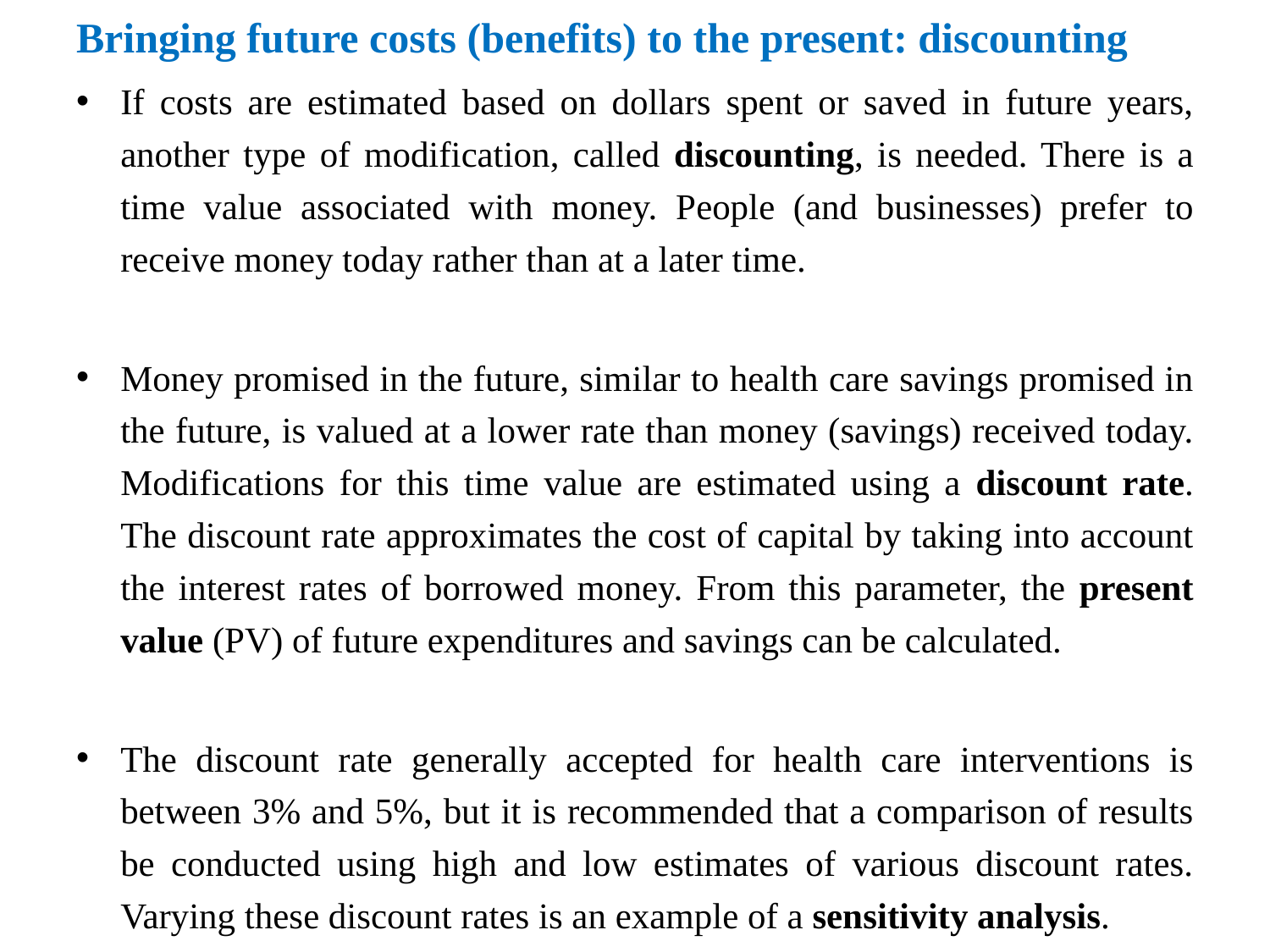

# Bringing future costs (benefits) to the present: discounting
If costs are estimated based on dollars spent or saved in future years, another type of modification, called discounting, is needed. There is a time value associated with money. People (and businesses) prefer to receive money today rather than at a later time.

Money promised in the future, similar to health care savings promised in the future, is valued at a lower rate than money (savings) received today. Modifications for this time value are estimated using a discount rate. The discount rate approximates the cost of capital by taking into account the interest rates of borrowed money. From this parameter, the present value (PV) of future expenditures and savings can be calculated.

The discount rate generally accepted for health care interventions is between 3% and 5%, but it is recommended that a comparison of results be conducted using high and low estimates of various discount rates. Varying these discount rates is an example of a sensitivity analysis.